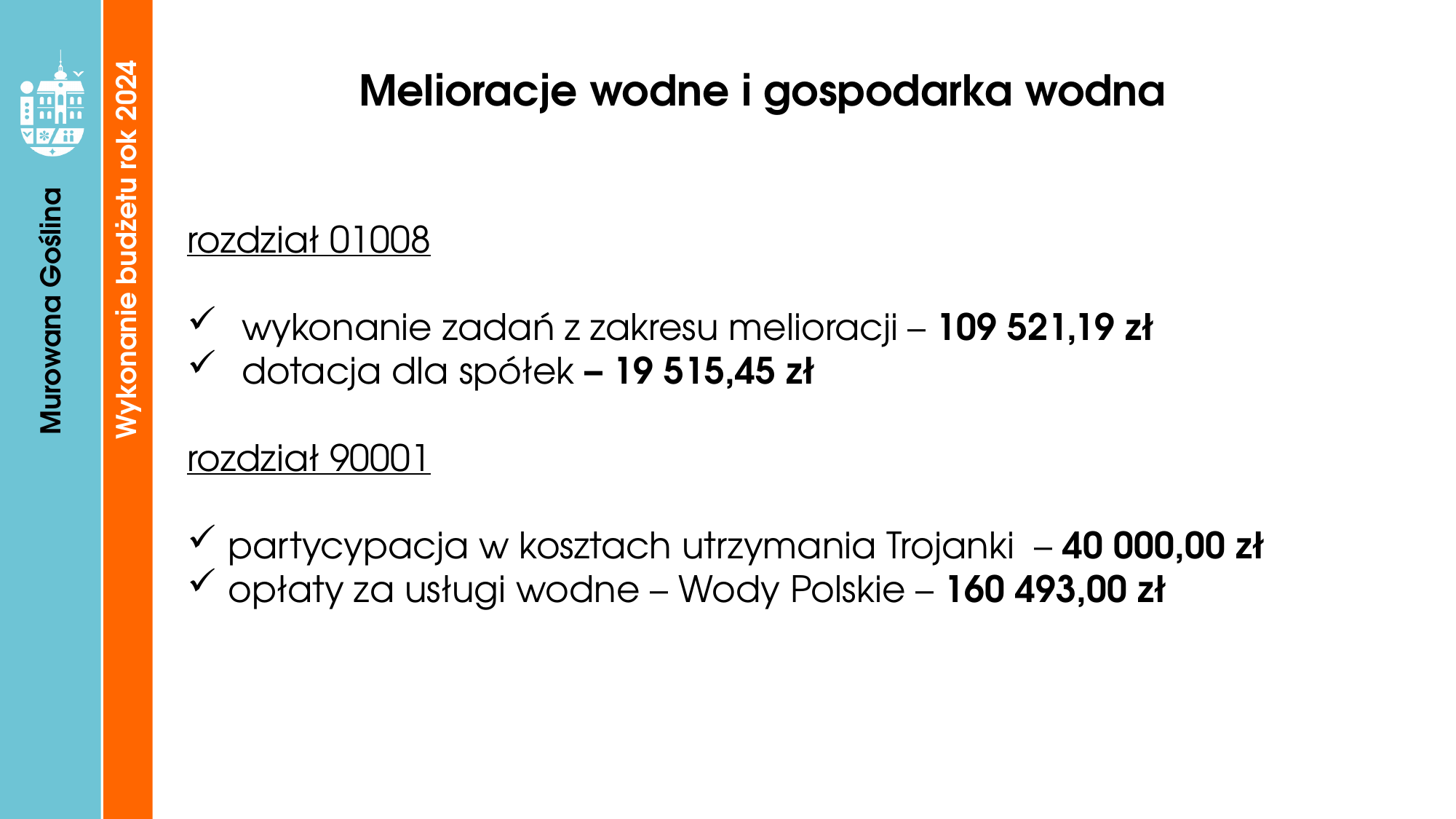

Melioracje wodne i gospodarka wodna

rozdział 01008

wykonanie zadań z zakresu melioracji – 109 521,19 zł
dotacja dla spółek – 19 515,45 zł

rozdział 90001

partycypacja w kosztach utrzymania Trojanki  – 40 000,00 zł
opłaty za usługi wodne – Wody Polskie – 160 493,00 zł

Wykonanie budżetu rok 2024